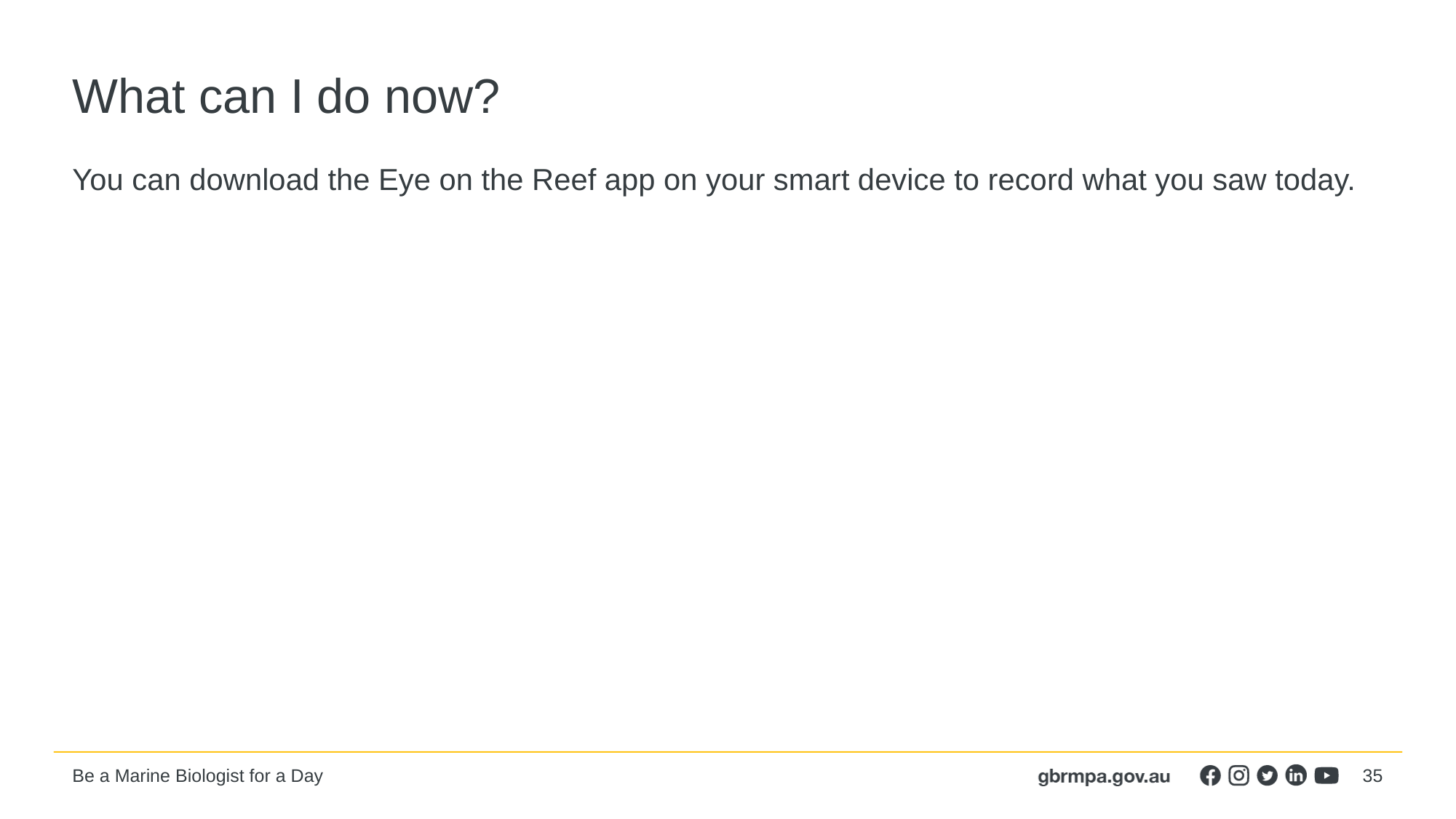

# What can I do now?
You can download the Eye on the Reef app on your smart device to record what you saw today.
35